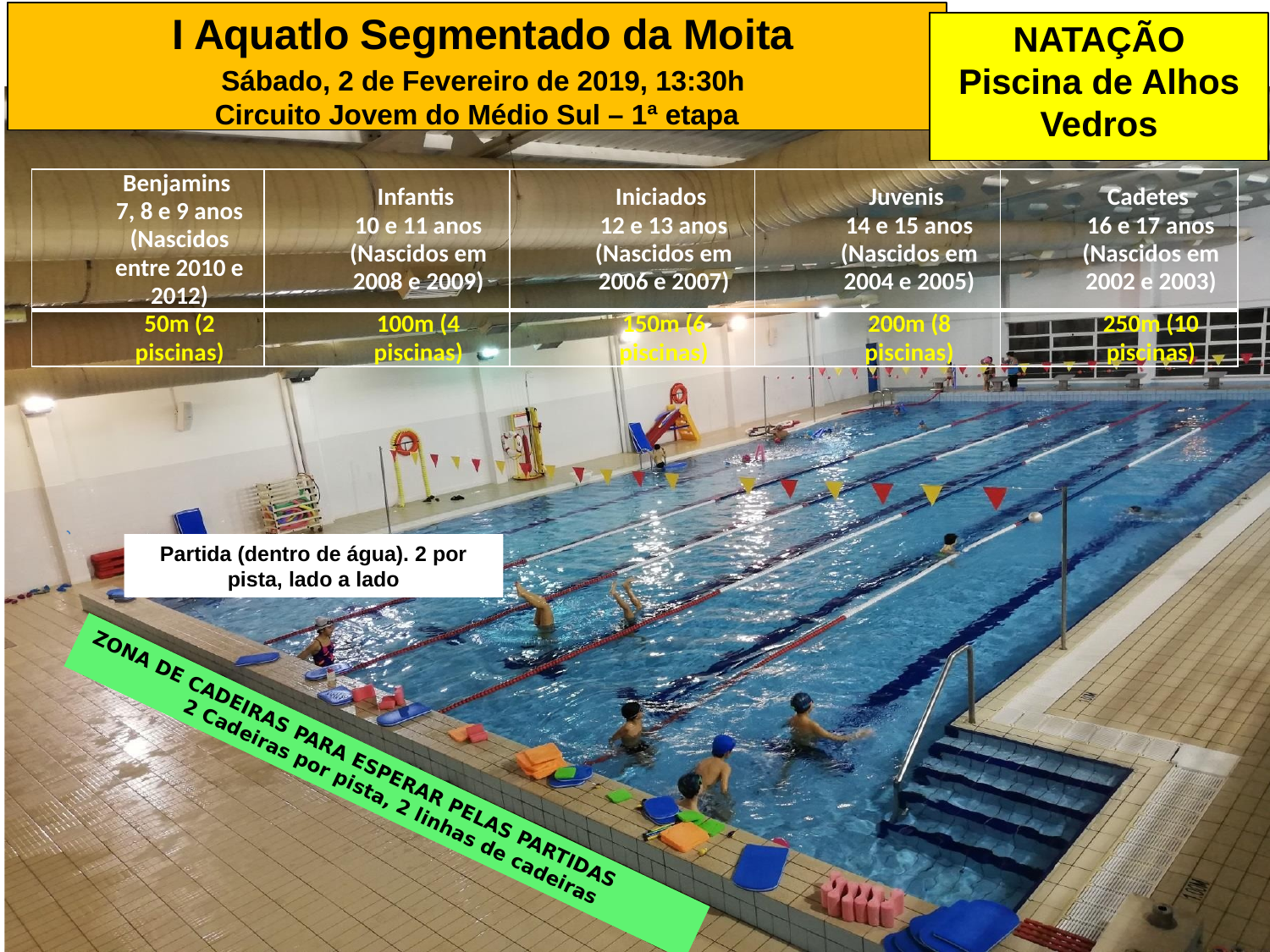

I Aquatlo Segmentado da Moita
Sábado, 2 de Fevereiro de 2019, 13:30h
Circuito Jovem do Médio Sul – 1ª etapa
NATAÇÃO
Piscina de Alhos Vedros

| Benjamins 7, 8 e 9 anos (Nascidos entre 2010 e 2012) | Infantis 10 e 11 anos (Nascidos em 2008 e 2009) | Iniciados 12 e 13 anos (Nascidos em 2006 e 2007) | Juvenis 14 e 15 anos (Nascidos em 2004 e 2005) | Cadetes 16 e 17 anos (Nascidos em 2002 e 2003) |
| --- | --- | --- | --- | --- |
| 50m (2 piscinas) | 100m (4 piscinas) | 150m (6 piscinas) | 200m (8 piscinas) | 250m (10 piscinas) |

Partida (dentro de água). 2 por pista, lado a lado
ZONA DE CADEIRAS PARA ESPERAR PELAS PARTIDAS                2 Cadeiras por pista, 2 linhas de cadeiras